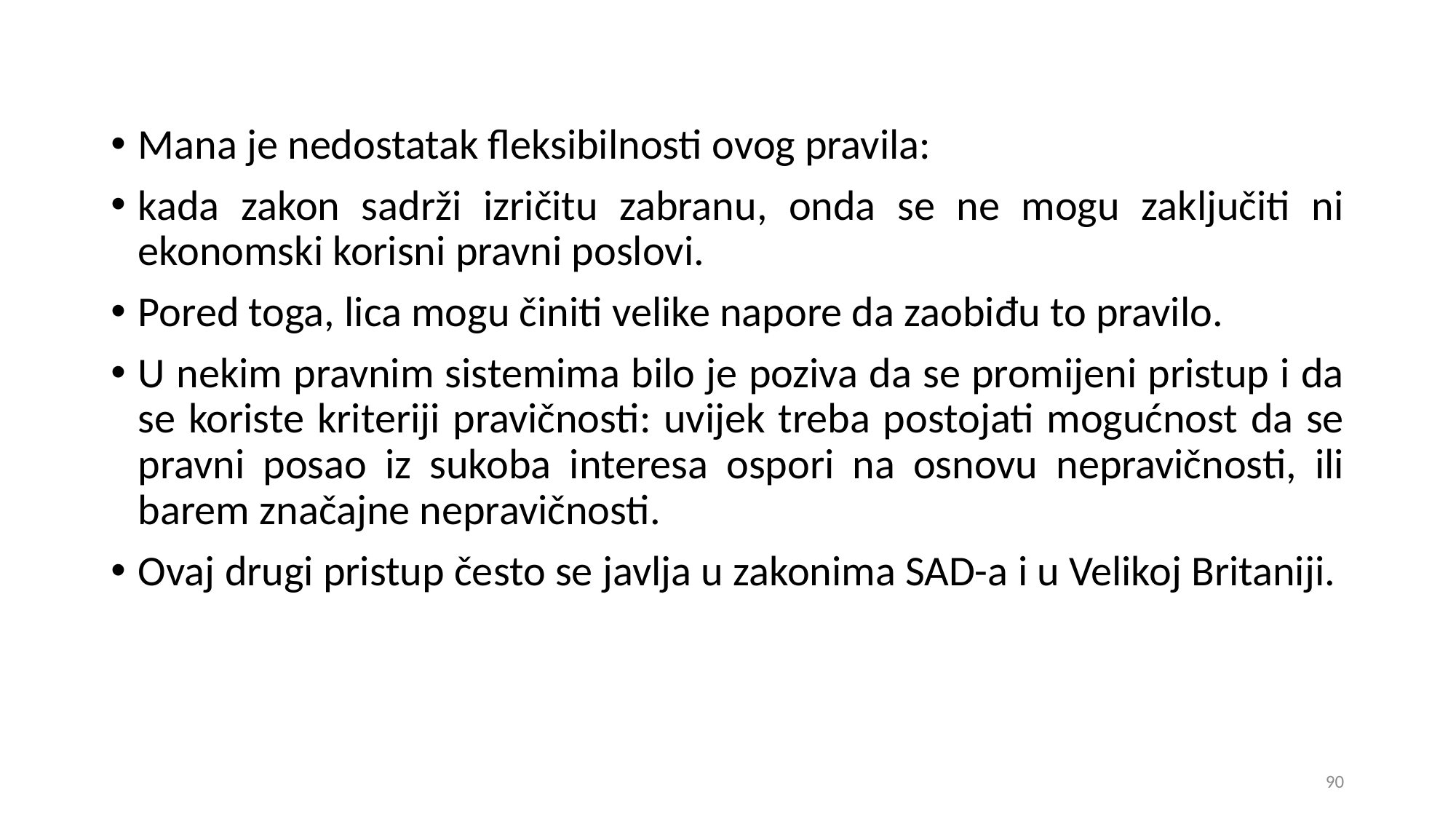

Mana je nedostatak fleksibilnosti ovog pravila:
kada zakon sadrži izričitu zabranu, onda se ne mogu zaključiti ni ekonomski korisni pravni poslovi.
Pored toga, lica mogu činiti velike napore da zaobiđu to pravilo.
U nekim pravnim sistemima bilo je poziva da se promijeni pristup i da se koriste kriteriji pravičnosti: uvijek treba postojati mogućnost da se pravni posao iz sukoba interesa ospori na osnovu nepravičnosti, ili barem značajne nepravičnosti.
Ovaj drugi pristup često se javlja u zakonima SAD-a i u Velikoj Britaniji.
90